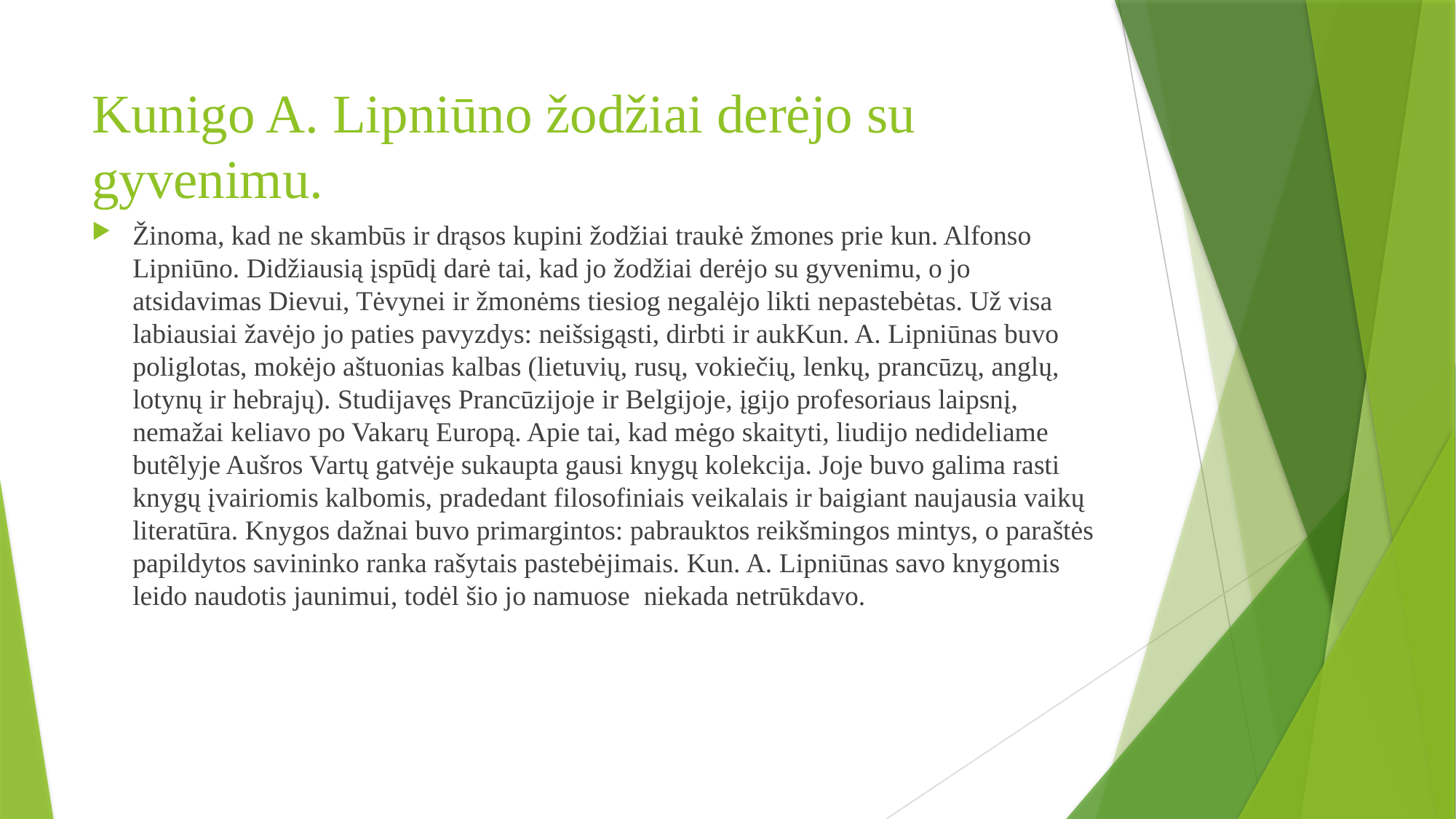

# Kunigo A. Lipniūno žodžiai derėjo su gyvenimu.
Žinoma, kad ne skambūs ir drąsos kupini žodžiai traukė žmones prie kun. Alfonso Lipniūno. Didžiausią įspūdį darė tai, kad jo žodžiai derėjo su gyvenimu, o jo atsidavimas Dievui, Tėvynei ir žmonėms tiesiog negalėjo likti nepastebėtas. Už visa labiausiai žavėjo jo paties pavyzdys: neišsigąsti, dirbti ir aukKun. A. Lipniūnas buvo poliglotas, mokėjo aštuonias kalbas (lietuvių, rusų, vokiečių, lenkų, prancūzų, anglų, lotynų ir hebrajų). Studijavęs Prancūzijoje ir Belgijoje, įgijo profesoriaus laipsnį, nemažai keliavo po Vakarų Europą. Apie tai, kad mėgo skaityti, liudijo nedideliame butẽlyje Aušros Vartų gatvėje sukaupta gausi knygų kolekcija. Joje buvo galima rasti knygų įvairiomis kalbomis, pradedant filosofiniais veikalais ir baigiant naujausia vaikų literatūra. Knygos dažnai buvo primargintos: pabrauktos reikšmingos mintys, o paraštės papildytos savininko ranka rašytais pastebėjimais. Kun. A. Lipniūnas savo knygomis leido naudotis jaunimui, todėl šio jo namuose  niekada netrūkdavo.